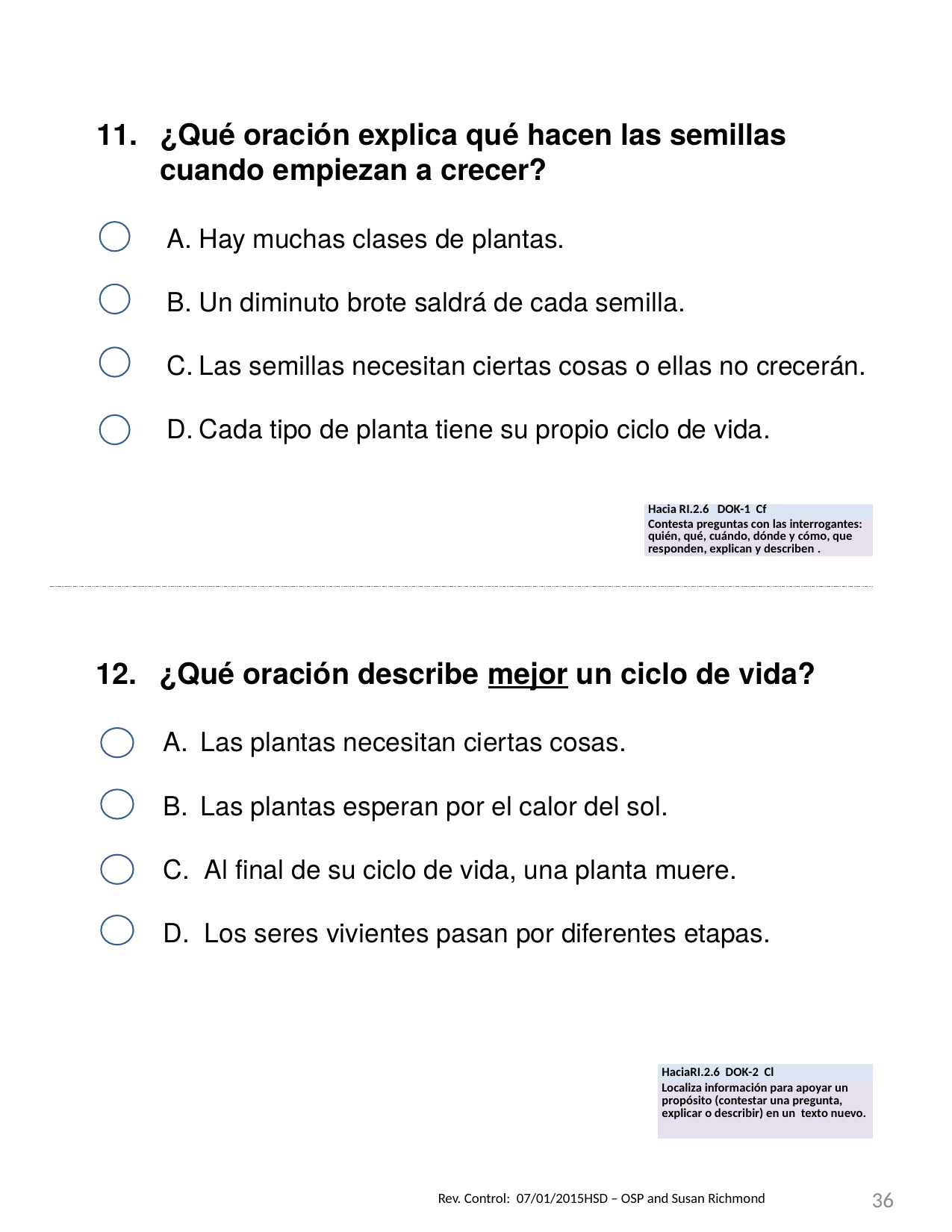

¿Qué oración explica qué hacen las semillas cuando empiezan a crecer?

Hay muchas clases de plantas.

Un diminuto brote saldrá de cada semilla.

Las semillas necesitan ciertas cosas o ellas no crecerán.

Cada tipo de planta tiene su propio ciclo de vida.

| Hacia RI.2.6 DOK-1 Cf |
| --- |
| Contesta preguntas con las interrogantes: quién, qué, cuándo, dónde y cómo, que responden, explican y describen . |
¿Qué oración describe mejor un ciclo de vida?

Las plantas necesitan ciertas cosas.

Las plantas esperan por el calor del sol.

C.  Al final de su ciclo de vida, una planta muere.

D.  Los seres vivientes pasan por diferentes etapas.

| HaciaRI.2.6 DOK-2 Cl |
| --- |
| Localiza información para apoyar un propósito (contestar una pregunta, explicar o describir) en un texto nuevo. |
36